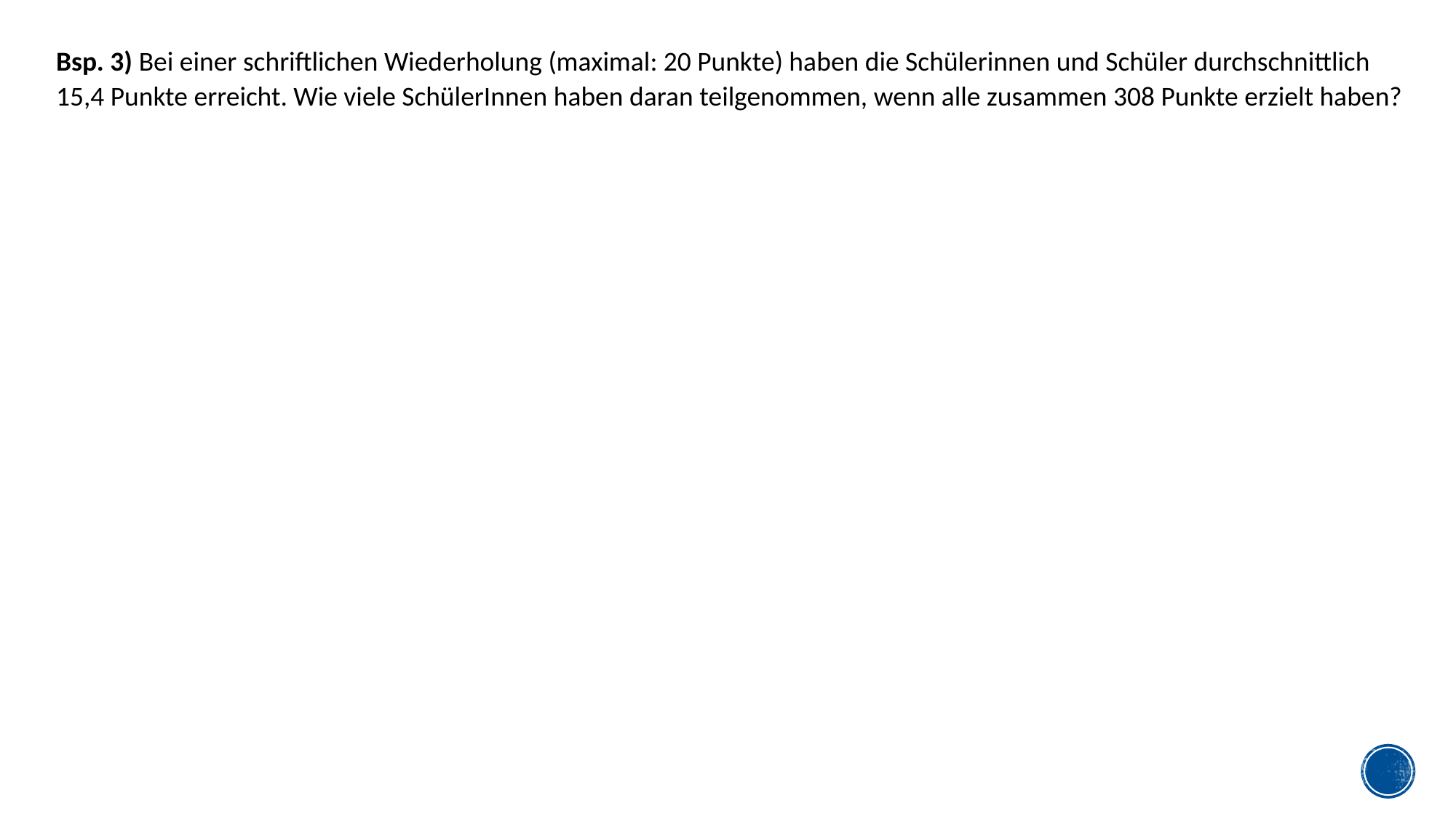

Bsp. 3) Bei einer schriftlichen Wiederholung (maximal: 20 Punkte) haben die Schülerinnen und Schüler durchschnittlich 15,4 Punkte erreicht. Wie viele SchülerInnen haben daran teilgenommen, wenn alle zusammen 308 Punkte erzielt haben?